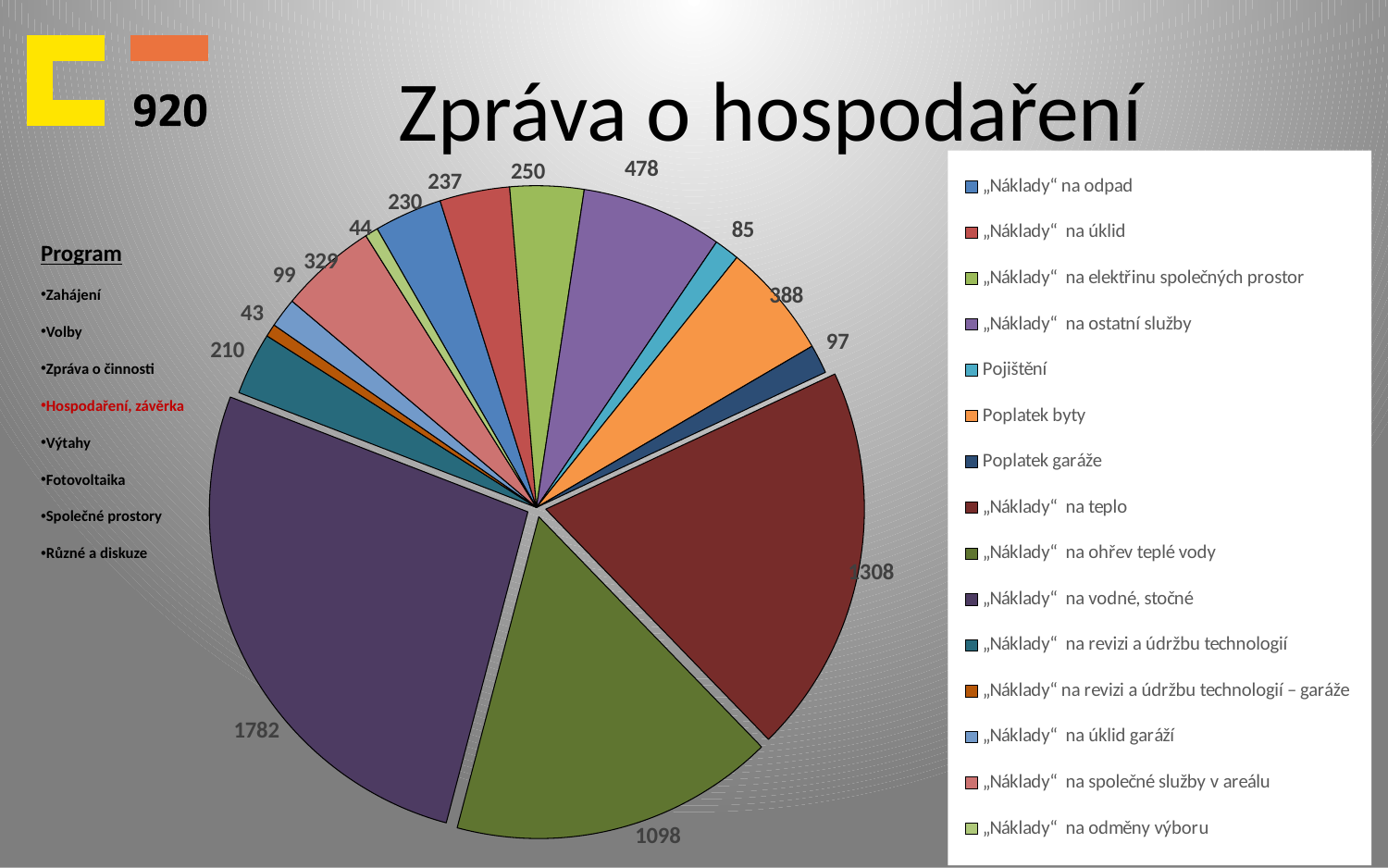

# Zpráva o hospodaření

### Chart

| Category | Sales |
|---|---|
| „Náklady“ na odpad  | 230.0 |
| „Náklady“  na úklid | 237.0 |
| „Náklady“  na elektřinu společných prostor | 250.0 |
| „Náklady“  na ostatní služby | 478.0 |
| Pojištění | 85.0 |
| Poplatek byty | 388.0 |
| Poplatek garáže | 97.0 |
| „Náklady“  na teplo  | 1308.0 |
| „Náklady“  na ohřev teplé vody | 1098.0 |
| „Náklady“  na vodné, stočné  | 1782.0 |
| „Náklady“  na revizi a údržbu technologií  | 210.0 |
| „Náklady“ na revizi a údržbu technologií – garáže  | 43.0 |
| „Náklady“  na úklid garáží  | 99.0 |
| „Náklady“  na společné služby v areálu  | 329.0 |
| „Náklady“  na odměny výboru | 44.0 |
Program
Zahájení
Volby
Zpráva o činnosti
Hospodaření, závěrka
Výtahy
Fotovoltaika
Společné prostory
Různé a diskuze